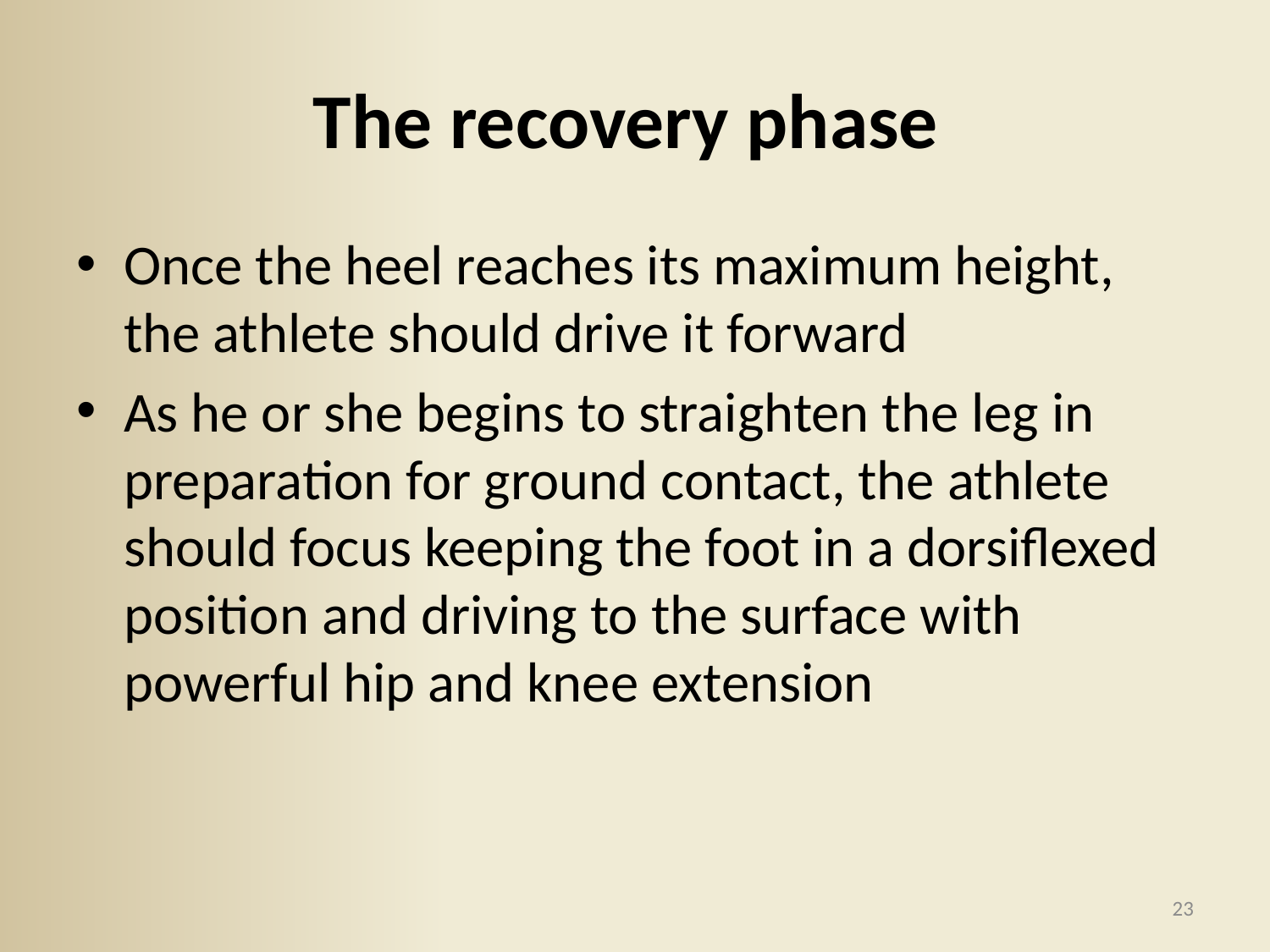

# The recovery phase
Once the heel reaches its maximum height, the athlete should drive it forward
As he or she begins to straighten the leg in preparation for ground contact, the athlete should focus keeping the foot in a dorsiflexed position and driving to the surface with powerful hip and knee extension
23